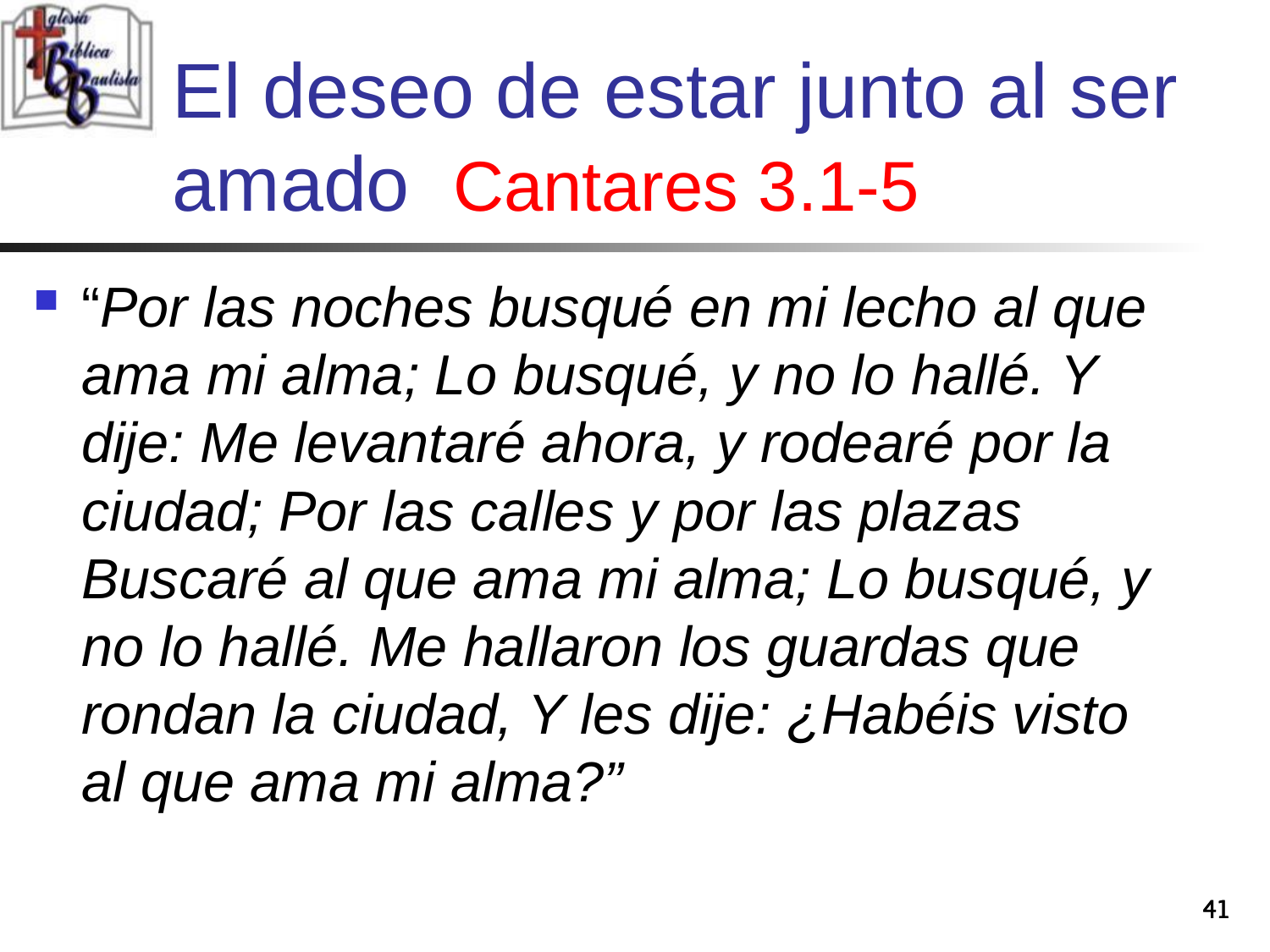

# El deseo de estar junto al ser amado  Cantares 3.1-5
“Por las noches busqué en mi lecho al que ama mi alma; Lo busqué, y no lo hallé. Y dije: Me levantaré ahora, y rodearé por la ciudad; Por las calles y por las plazas Buscaré al que ama mi alma; Lo busqué, y no lo hallé. Me hallaron los guardas que rondan la ciudad, Y les dije: ¿Habéis visto al que ama mi alma?”

41
41